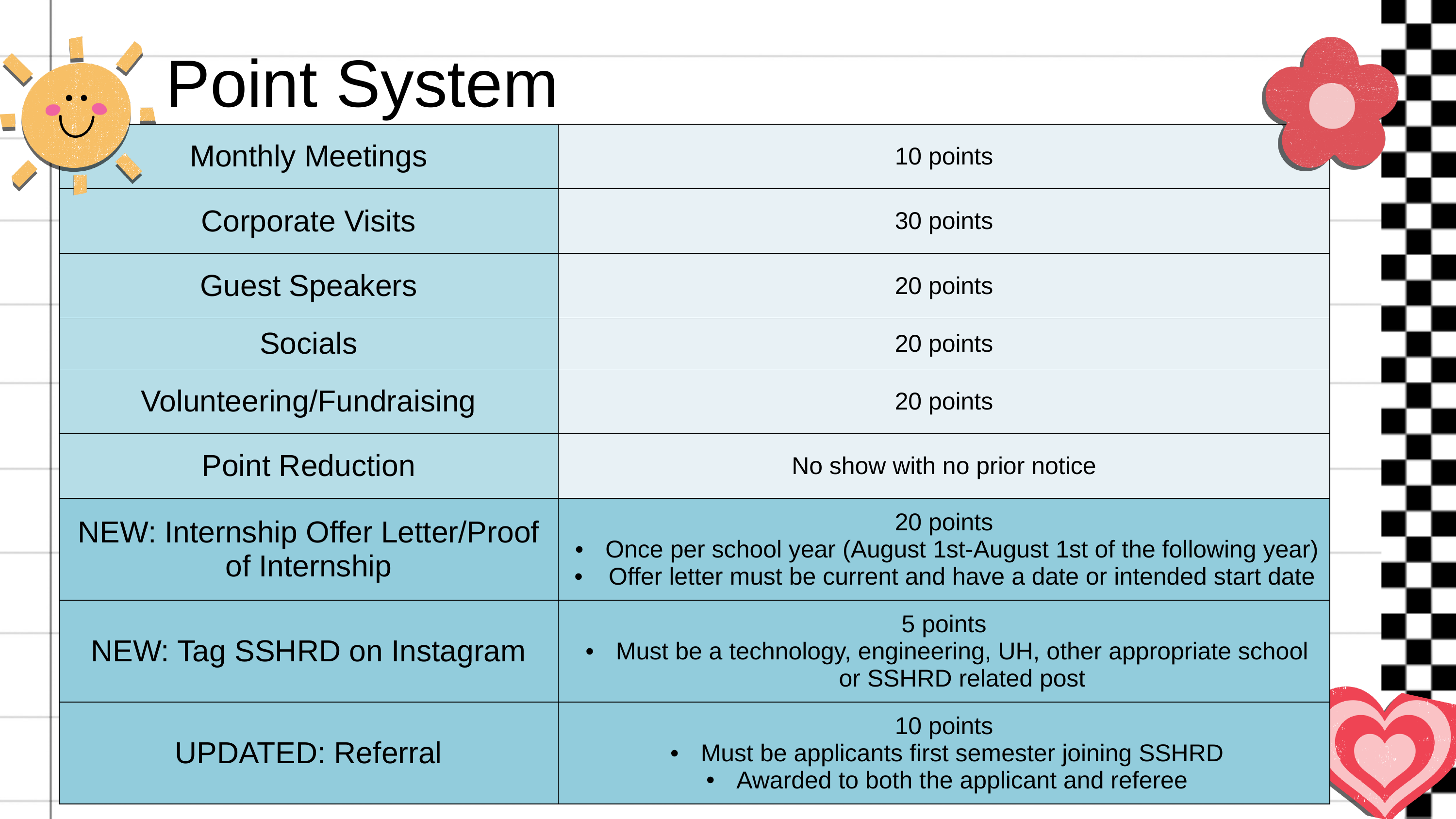

Point System

| Monthly Meetings | 10 points |
| --- | --- |
| Corporate Visits | 30 points |
| Guest Speakers | 20 points |
| Socials | 20 points |
| Volunteering/Fundraising | 20 points |
| Point Reduction | No show with no prior notice |
| NEW: Internship Offer Letter/Proof of Internship | 20 points Once per school year (August 1st-August 1st of the following year) Offer letter must be current and have a date or intended start date |
| NEW: Tag SSHRD on Instagram | 5 points Must be a technology, engineering, UH, other appropriate school or SSHRD related post |
| UPDATED: Referral | 10 points Must be applicants first semester joining SSHRD Awarded to both the applicant and referee |